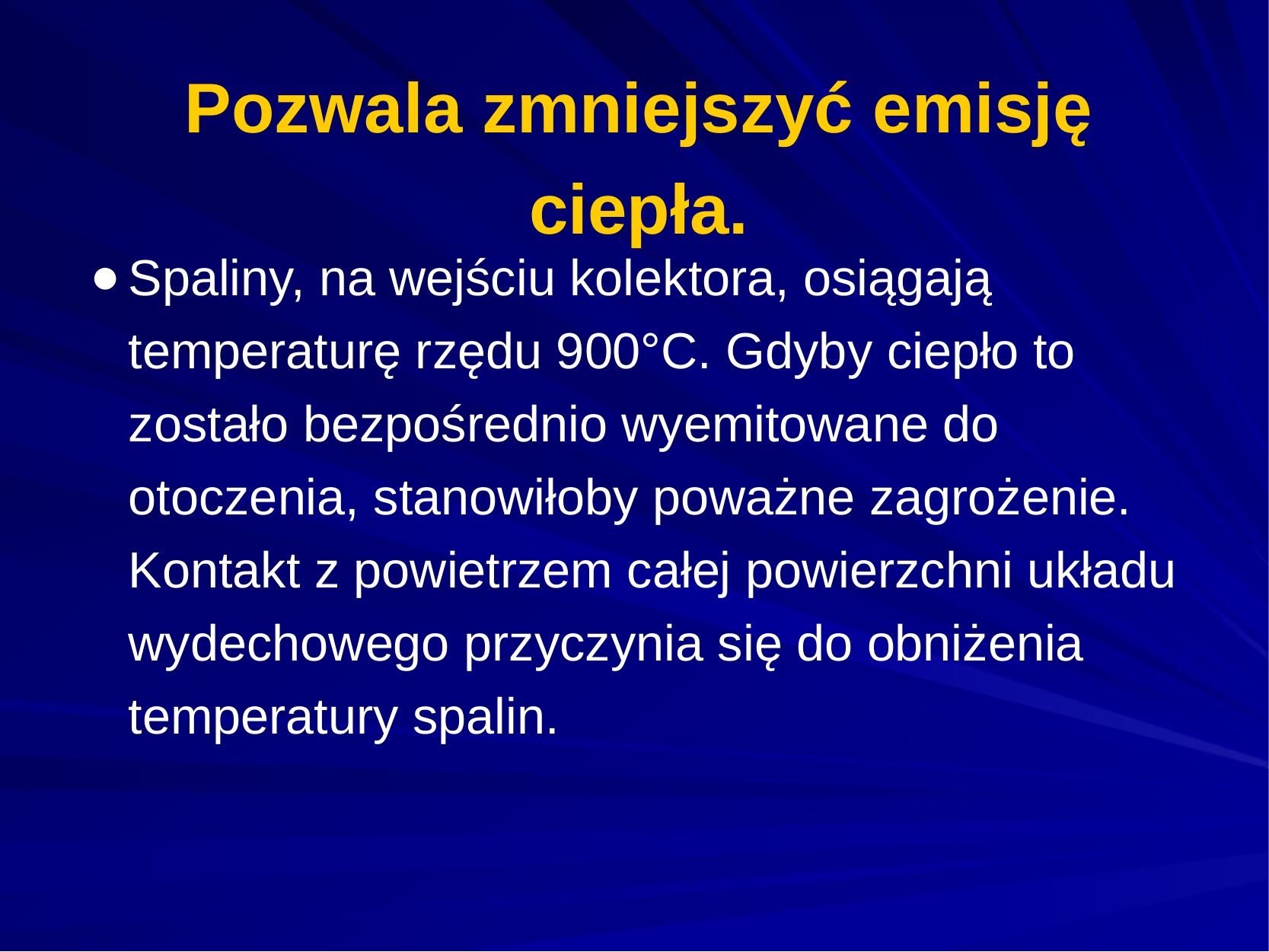

# Pozwala zmniejszyć emisję ciepła.
Spaliny, na wejściu kolektora, osiągają temperaturę rzędu 900°C. Gdyby ciepło to zostało bezpośrednio wyemitowane do otoczenia, stanowiłoby poważne zagrożenie.
Kontakt z powietrzem całej powierzchni układu wydechowego przyczynia się do obniżenia temperatury spalin.